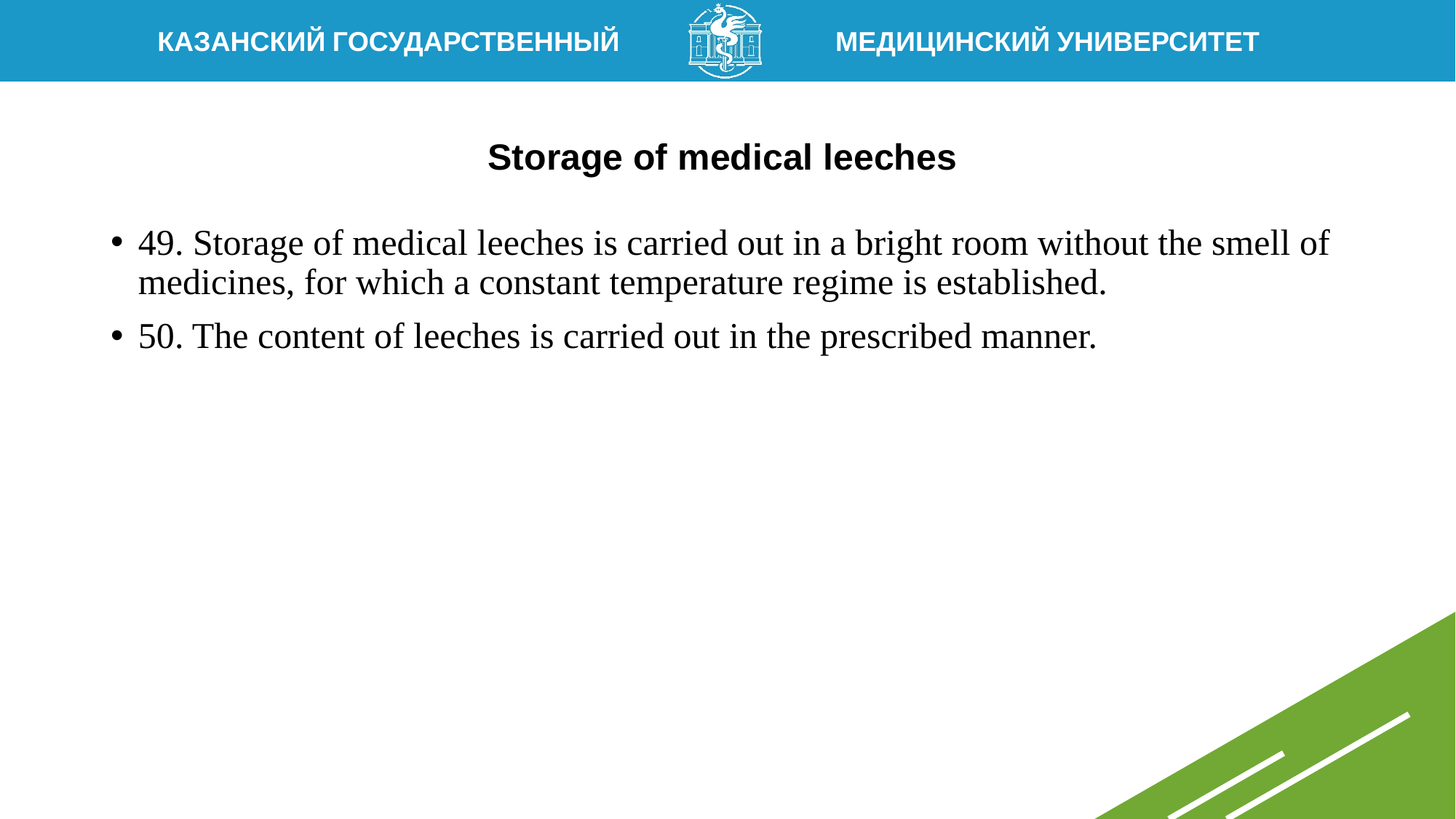

# Storage of medical leeches
49. Storage of medical leeches is carried out in a bright room without the smell of medicines, for which a constant temperature regime is established.
50. The content of leeches is carried out in the prescribed manner.